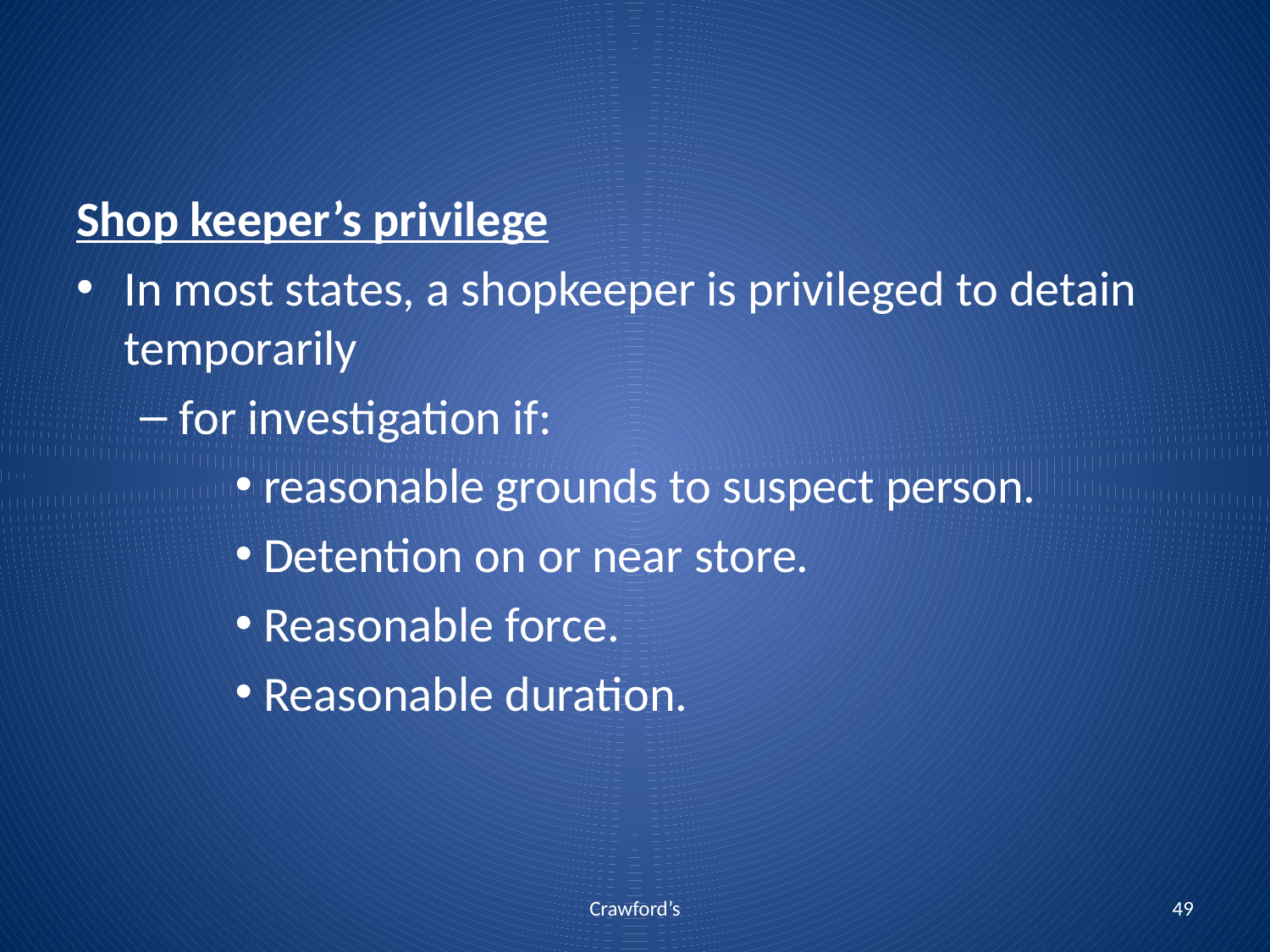

Shop keeper’s privilege
In most states, a shopkeeper is privileged to detain temporarily
for investigation if:
 reasonable grounds to suspect person.
 Detention on or near store.
 Reasonable force.
 Reasonable duration.

Crawford’s
49